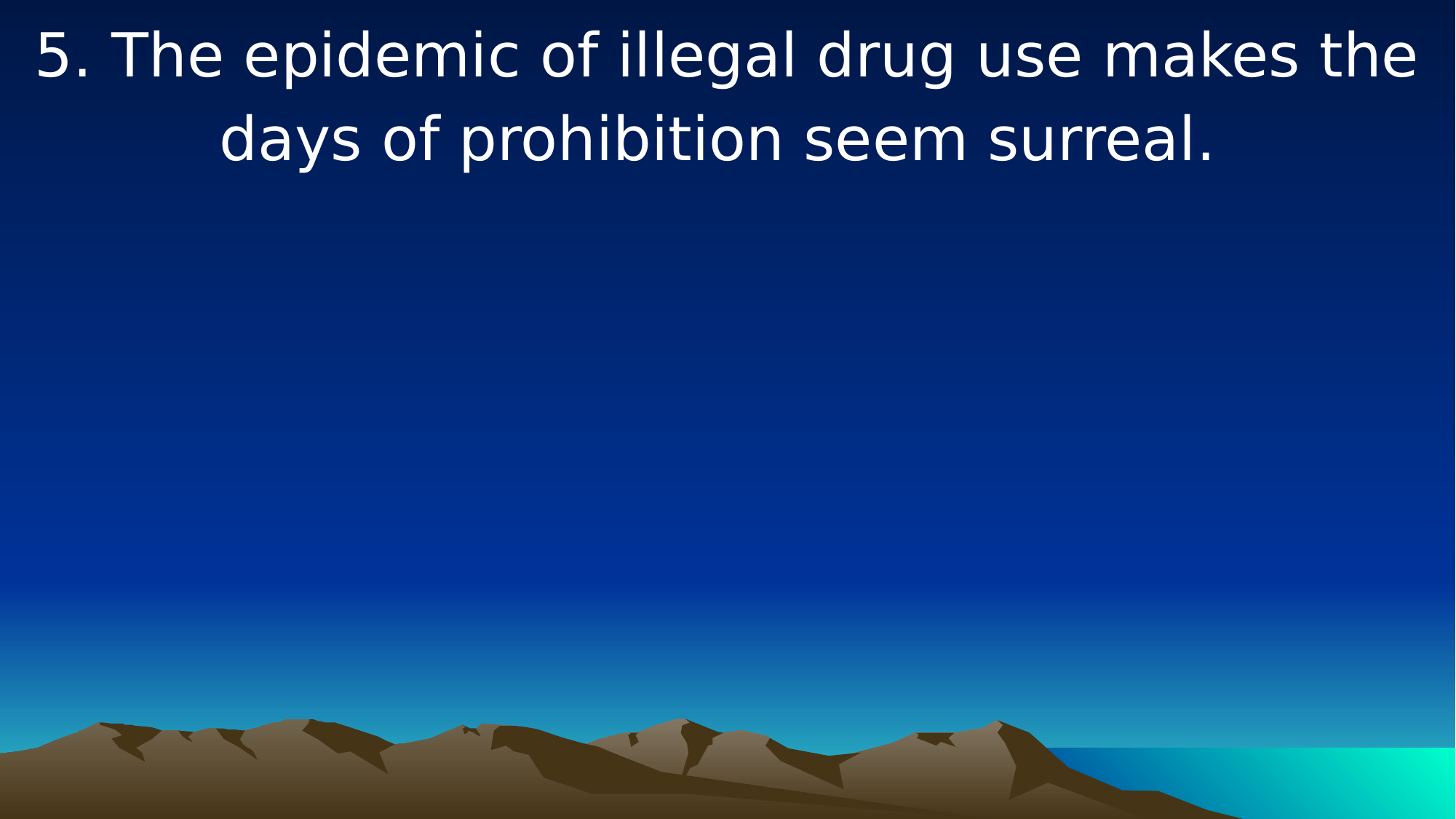

5. The epidemic of illegal drug use makes the days of prohibition seem surreal.